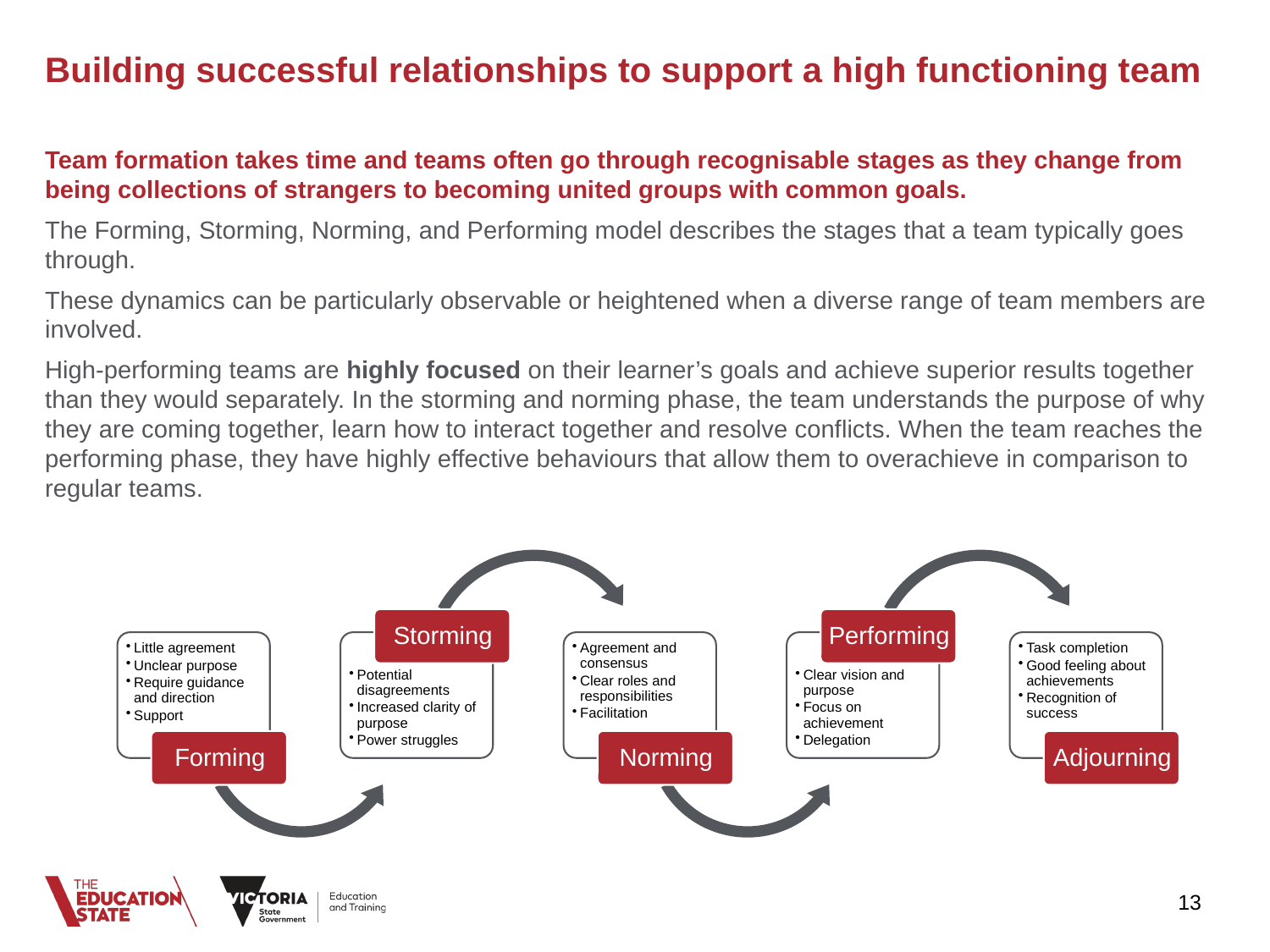

# Building successful relationships to support a high functioning team
Team formation takes time and teams often go through recognisable stages as they change from being collections of strangers to becoming united groups with common goals.
The Forming, Storming, Norming, and Performing model describes the stages that a team typically goes through.
These dynamics can be particularly observable or heightened when a diverse range of team members are involved.
High-performing teams are highly focused on their learner’s goals and achieve superior results together than they would separately. In the storming and norming phase, the team understands the purpose of why they are coming together, learn how to interact together and resolve conflicts. When the team reaches the performing phase, they have highly effective behaviours that allow them to overachieve in comparison to regular teams.

Little agreement
Unclear purpose
Require guidance and direction
Support
Forming
Potential disagreements
Increased clarity of purpose
Power struggles
Storming
Agreement and consensus
Clear roles and responsibilities
Facilitation
Norming
Clear vision and purpose
Focus on achievement
Delegation
Performing
Task completion
Good feeling about achievements
Recognition of success
Adjourning